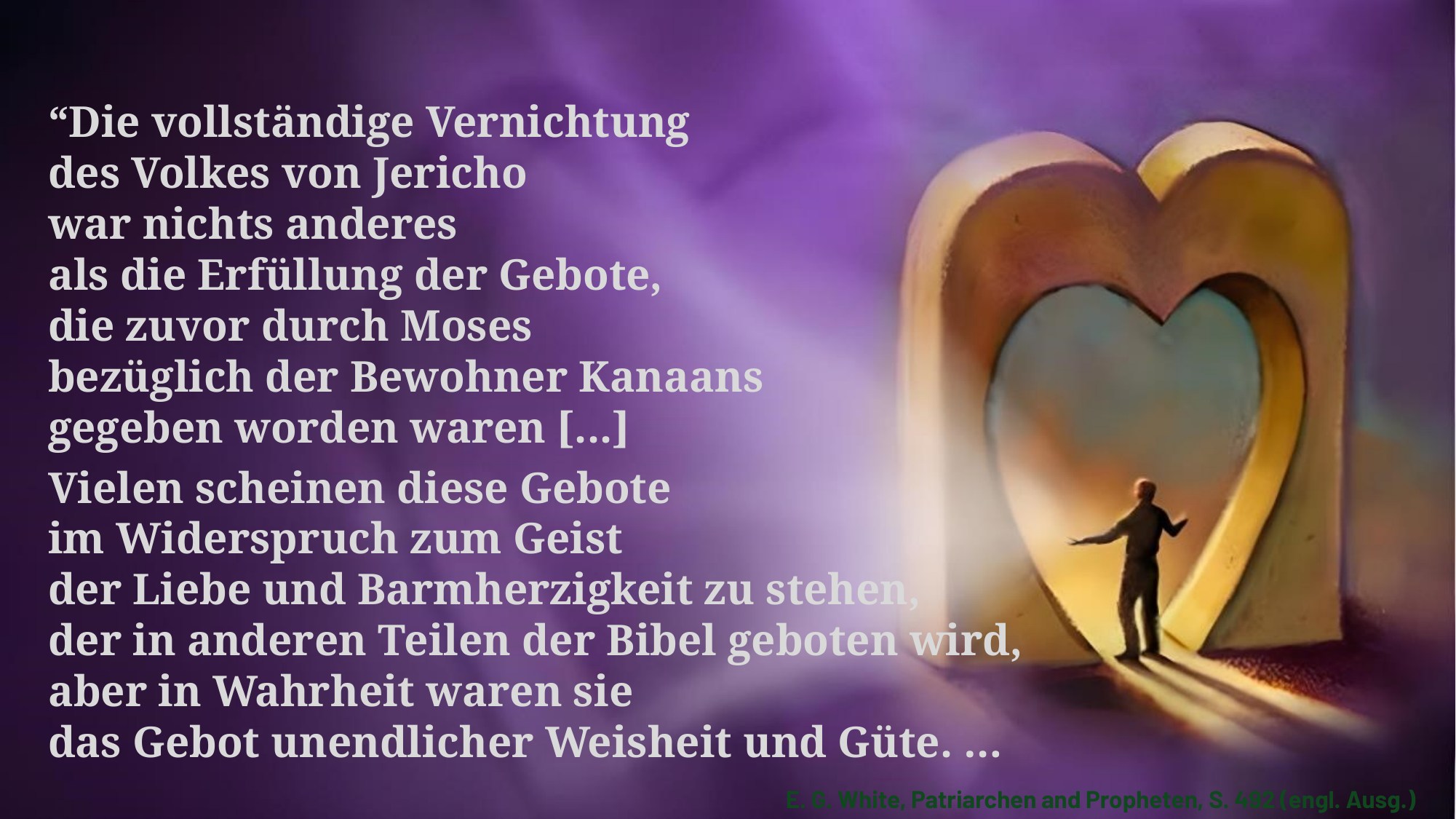

“Die vollständige Vernichtung
des Volkes von Jericho
war nichts anderes
als die Erfüllung der Gebote,
die zuvor durch Moses
bezüglich der Bewohner Kanaans
gegeben worden waren [...]
Vielen scheinen diese Gebote
im Widerspruch zum Geist
der Liebe und Barmherzigkeit zu stehen,
der in anderen Teilen der Bibel geboten wird,
aber in Wahrheit waren sie
das Gebot unendlicher Weisheit und Güte. …
E. G. White, Patriarchen and Propheten, S. 492 (engl. Ausg.)